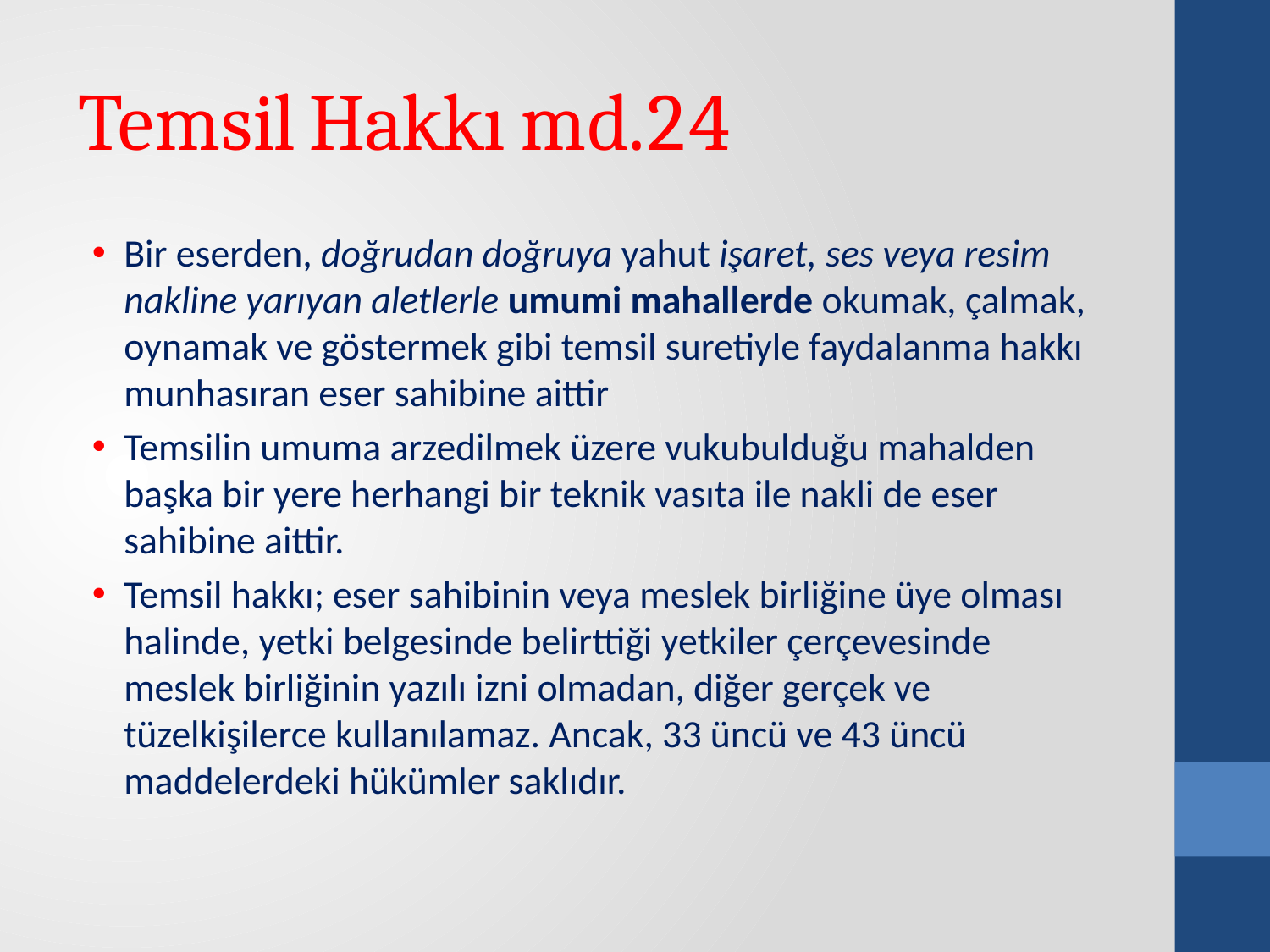

# Temsil Hakkı md.24
Bir eserden, doğrudan doğruya yahut işaret, ses veya resim nakline yarıyan aletlerle umumi mahallerde okumak, çalmak, oynamak ve göstermek gibi temsil suretiyle faydalanma hakkı munhasıran eser sahibine aittir
Temsilin umuma arzedilmek üzere vukubulduğu mahalden başka bir yere herhangi bir teknik vasıta ile nakli de eser sahibine aittir.
Temsil hakkı; eser sahibinin veya meslek birliğine üye olması halinde, yetki belgesinde belirttiği yetkiler çerçevesinde meslek birliğinin yazılı izni olmadan, diğer gerçek ve tüzelkişilerce kullanılamaz. Ancak, 33 üncü ve 43 üncü maddelerdeki hükümler saklıdır.